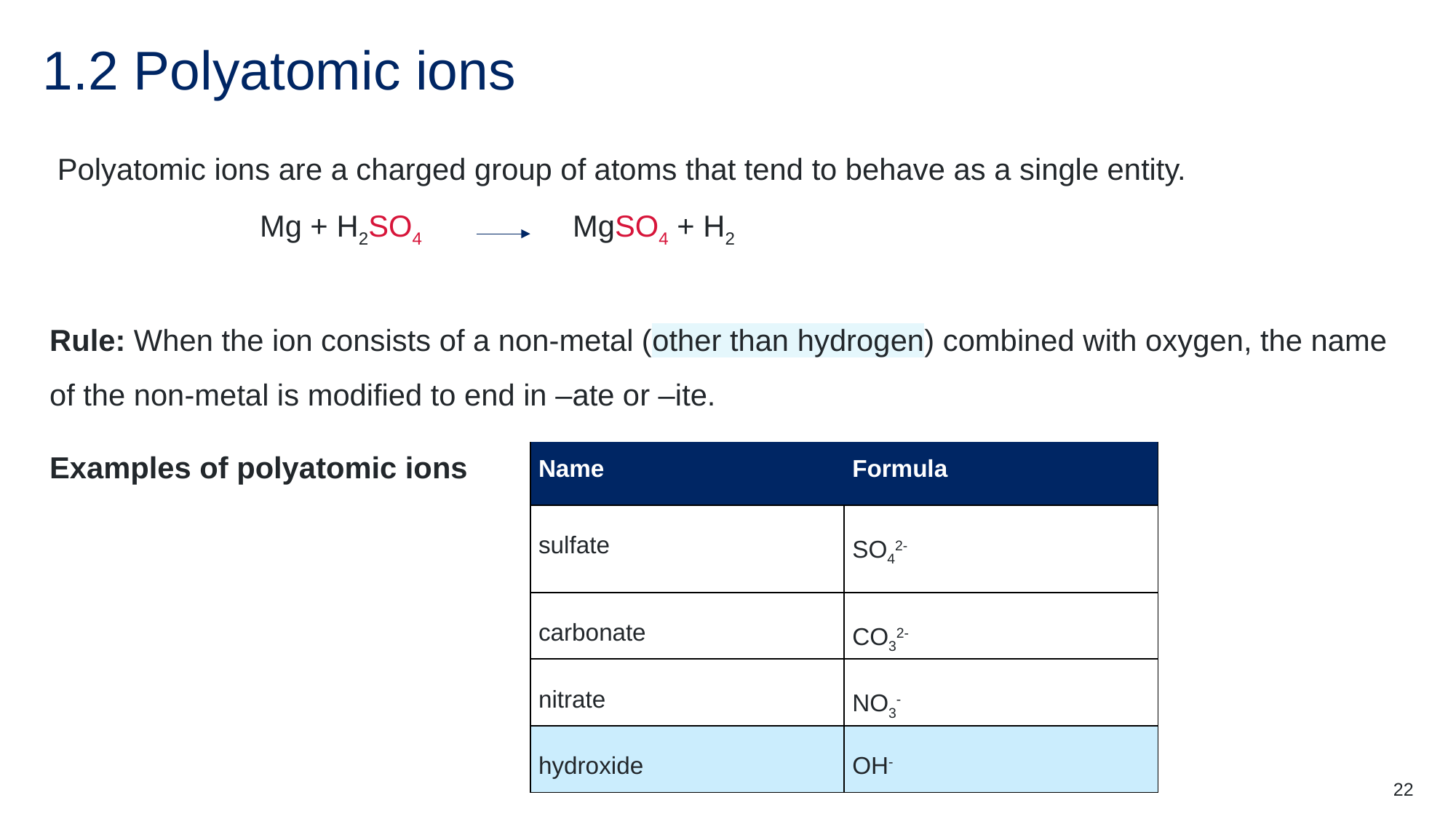

# 1.2 Polyatomic ions

		Mg + H2SO4                  MgSO4 + H2
Polyatomic ions are a charged group of atoms that tend to behave as a single entity.

Rule: When the ion consists of a non-metal (other than hydrogen) combined with oxygen, the name of the non-metal is modified to end in –ate or –ite.
Examples of polyatomic ions
| Name | Formula |
| --- | --- |
| sulfate | SO42- |
| carbonate | CO32- |
| nitrate | NO3- |
| hydroxide | OH- |
22